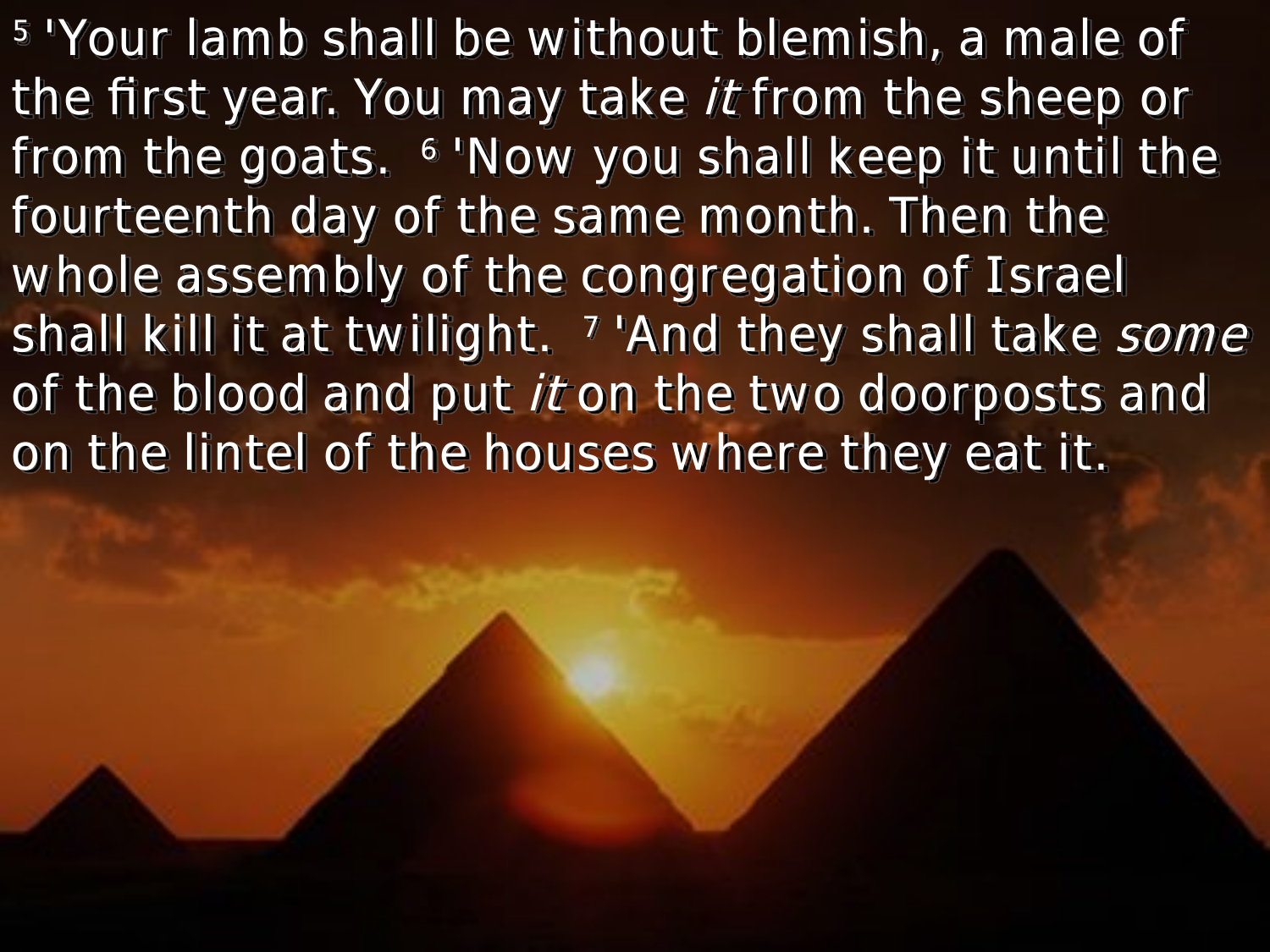

5 'Your lamb shall be without blemish, a male of the first year. You may take it from the sheep or from the goats.  6 'Now you shall keep it until the fourteenth day of the same month. Then the whole assembly of the congregation of Israel shall kill it at twilight.  7 'And they shall take some of the blood and put it on the two doorposts and on the lintel of the houses where they eat it.